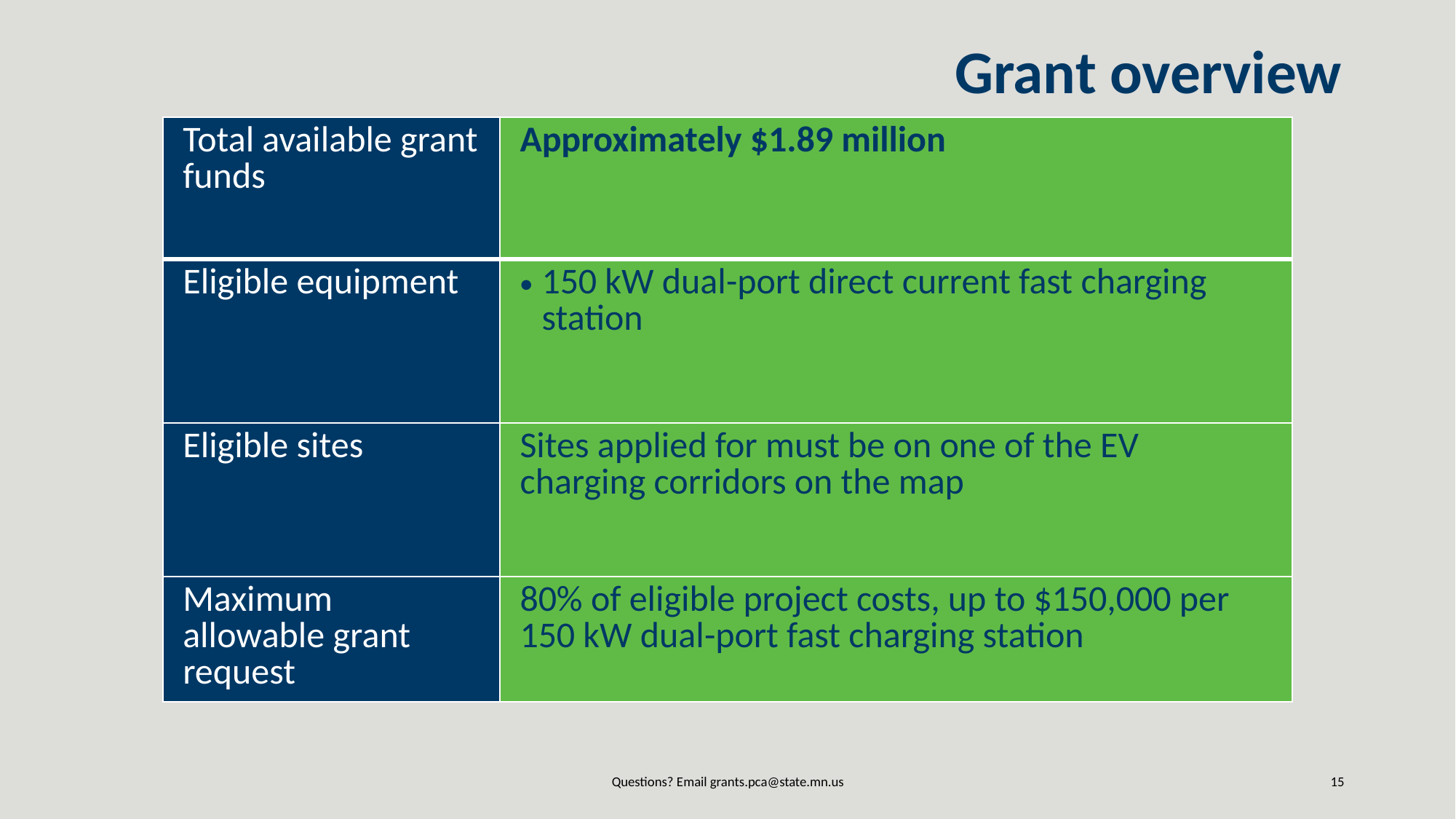

Grant overview
| Total available grant funds | Approximately $1.89 million |
| --- | --- |
| Eligible equipment | 150 kW dual-port direct current fast charging station |
| Eligible sites | Sites applied for must be on one of the EV charging corridors on the map |
| Maximum allowable grant request | 80% of eligible project costs, up to $150,000 per 150 kW dual-port fast charging station |
Questions? Email grants.pca@state.mn.us
15